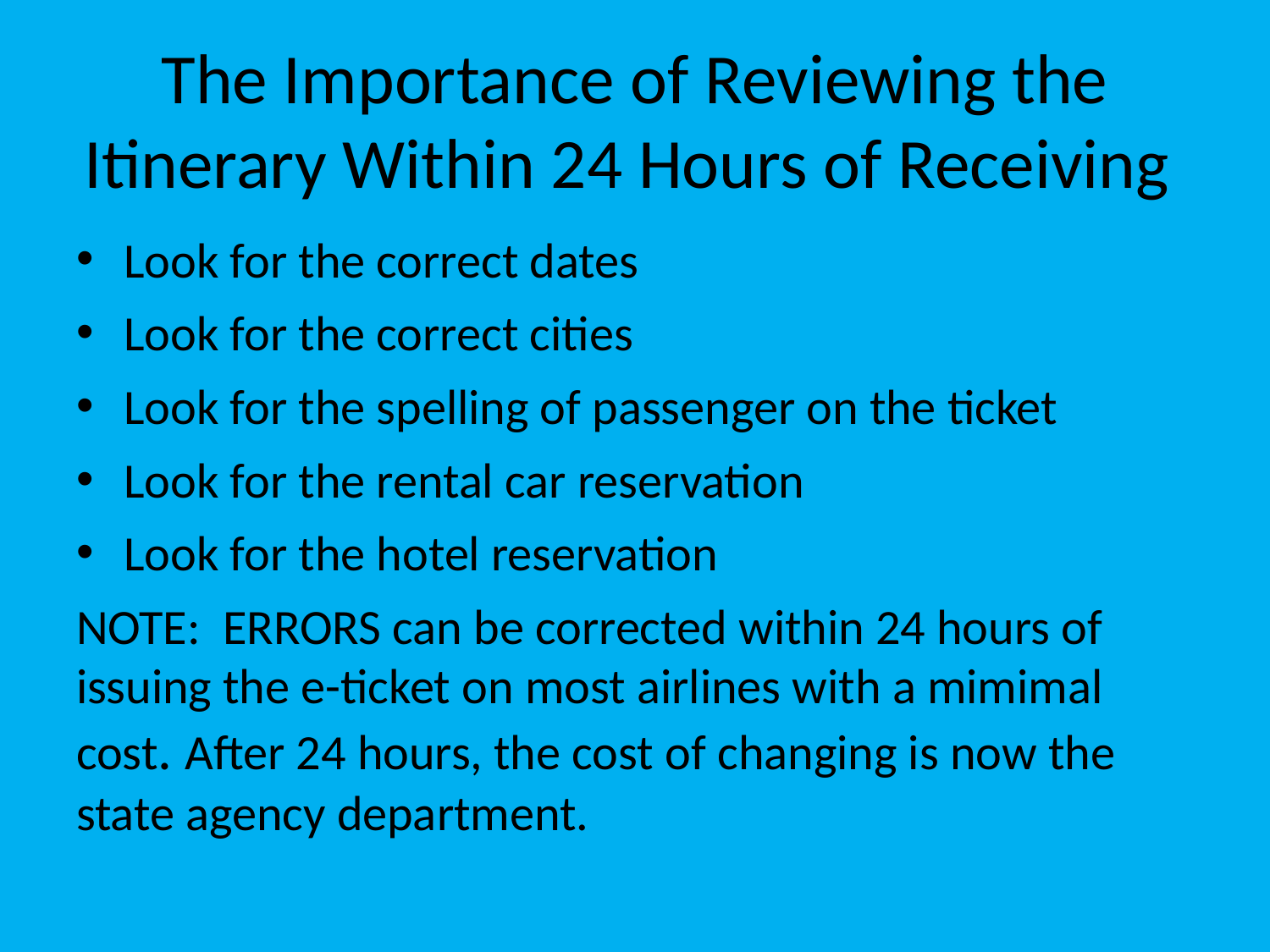

# The Importance of Reviewing the Itinerary Within 24 Hours of Receiving
Look for the correct dates
Look for the correct cities
Look for the spelling of passenger on the ticket
Look for the rental car reservation
Look for the hotel reservation
NOTE:  ERRORS can be corrected within 24 hours of issuing the e-ticket on most airlines with a mimimal cost. After 24 hours, the cost of changing is now the state agency department.